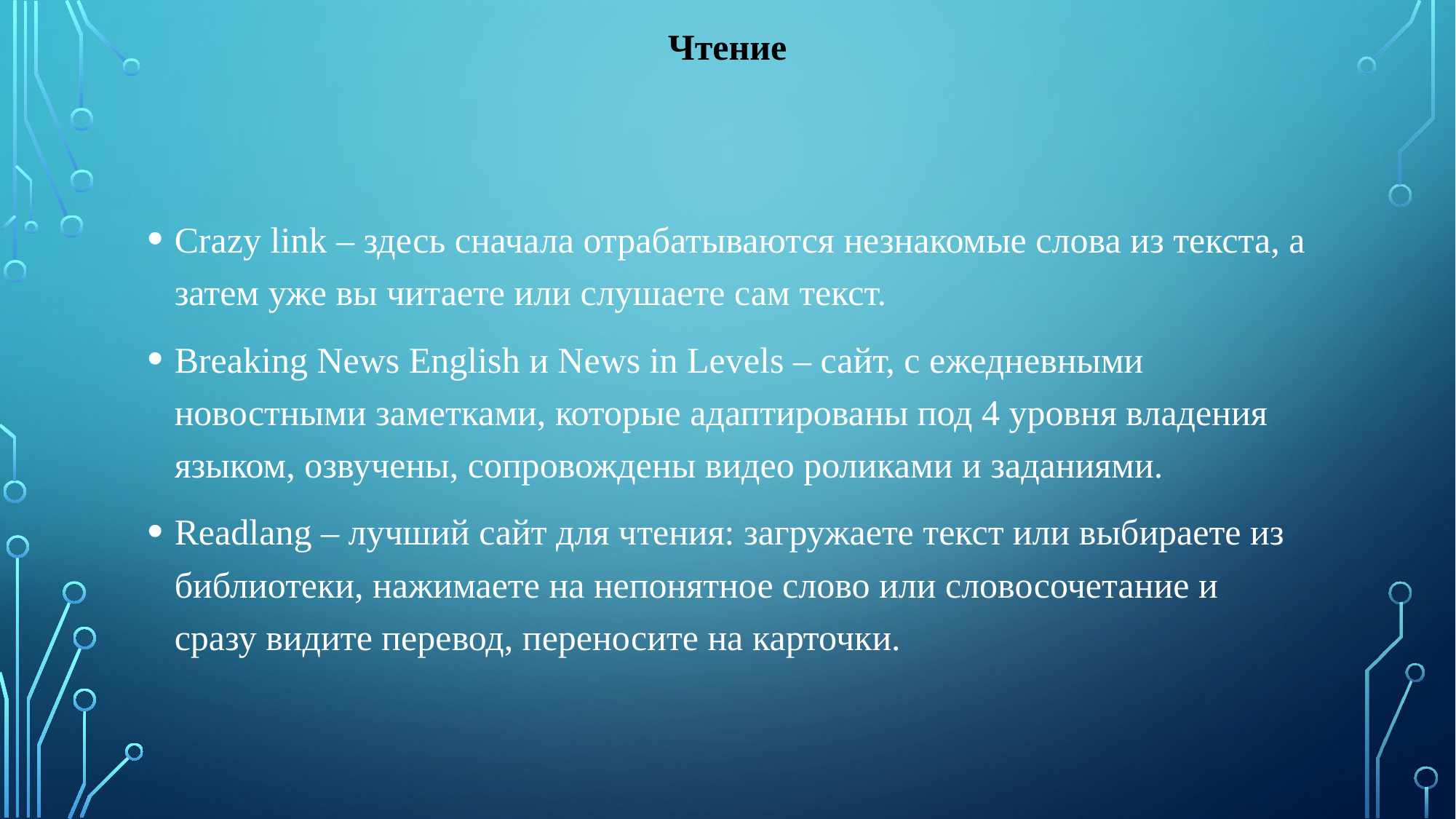

# Чтение
Crazy link – здесь сначала отрабатываются незнакомые слова из текста, а затем уже вы читаете или слушаете сам текст.
Breaking News English и News in Levels – сайт, с ежедневными новостными заметками, которые адаптированы под 4 уровня владения языком, озвучены, сопровождены видео роликами и заданиями.
Readlang – лучший сайт для чтения: загружаете текст или выбираете из библиотеки, нажимаете на непонятное слово или словосочетание и сразу видите перевод, переносите на карточки.